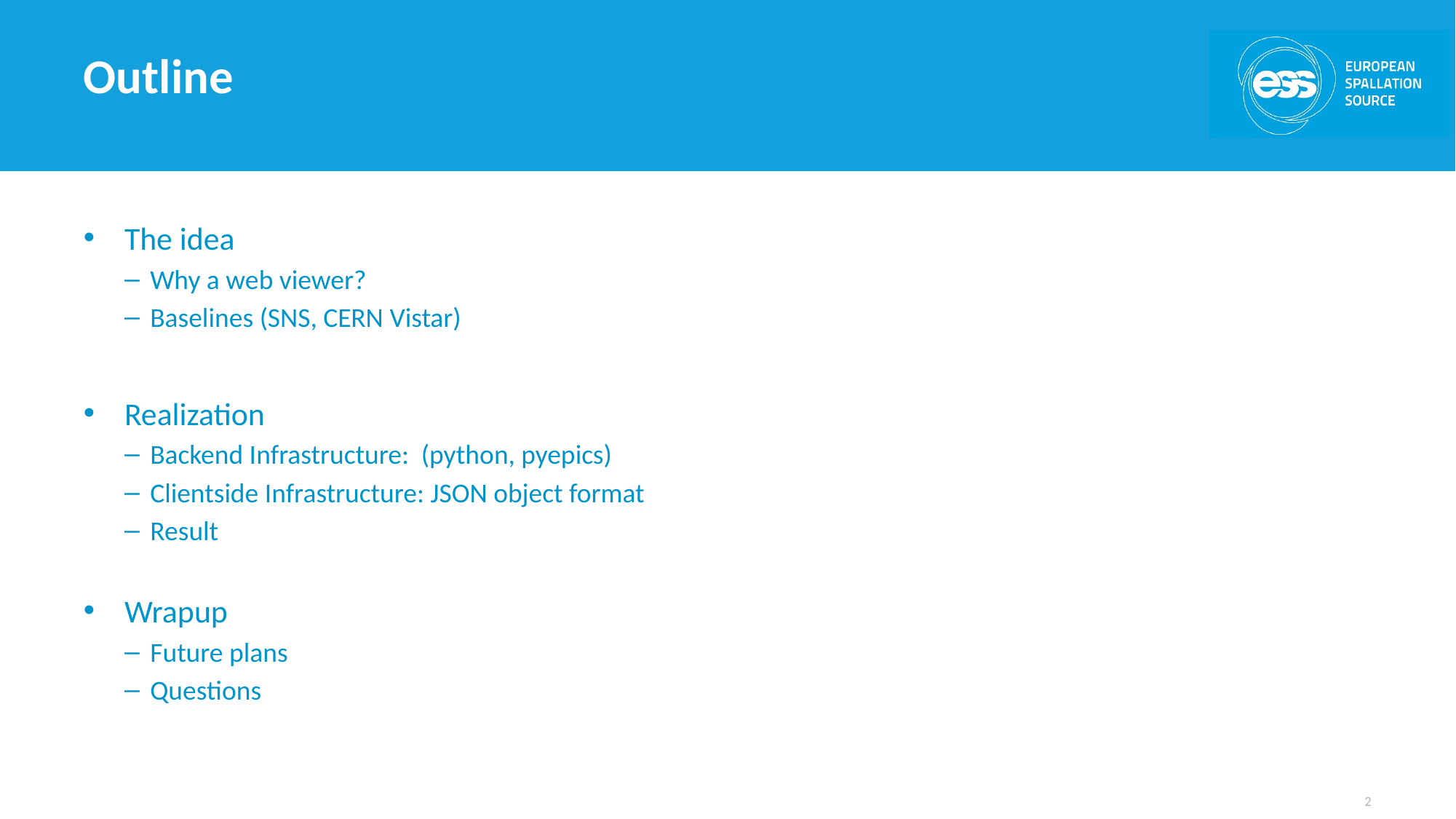

# Outline

The idea
Why a web viewer?
Baselines (SNS, CERN Vistar)

Realization
Backend Infrastructure:  (python, pyepics)
Clientside Infrastructure: JSON object format
Result

Wrapup
Future plans
Questions

2